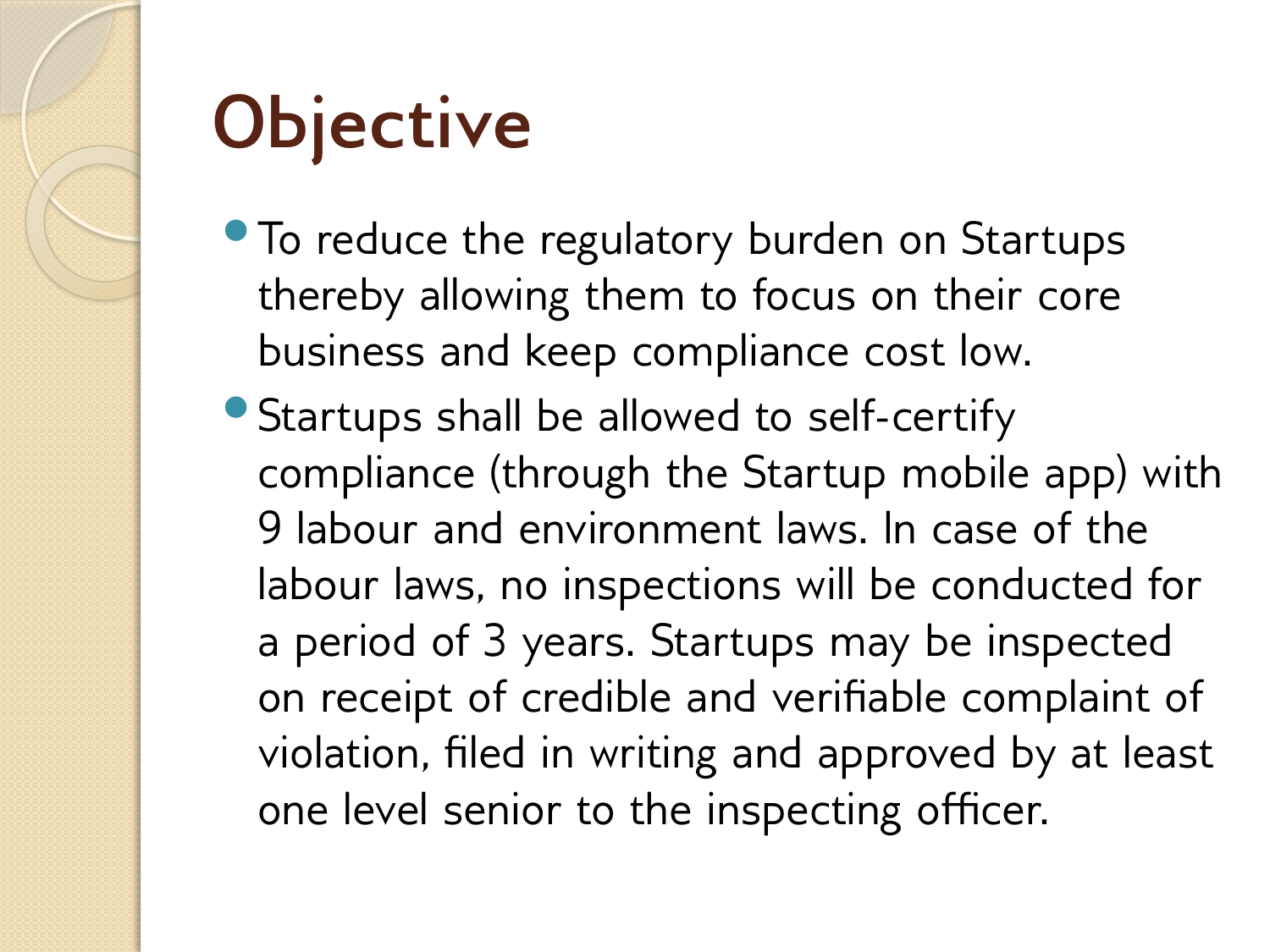

# Objective
To reduce the regulatory burden on Startups thereby allowing them to focus on their core business and keep compliance cost low.
Startups shall be allowed to self-certify compliance (through the Startup mobile app) with 9 labour and environment laws. In case of the labour laws, no inspections will be conducted for a period of 3 years. Startups may be inspected on receipt of credible and verifiable complaint of violation, filed in writing and approved by at least one level senior to the inspecting officer.